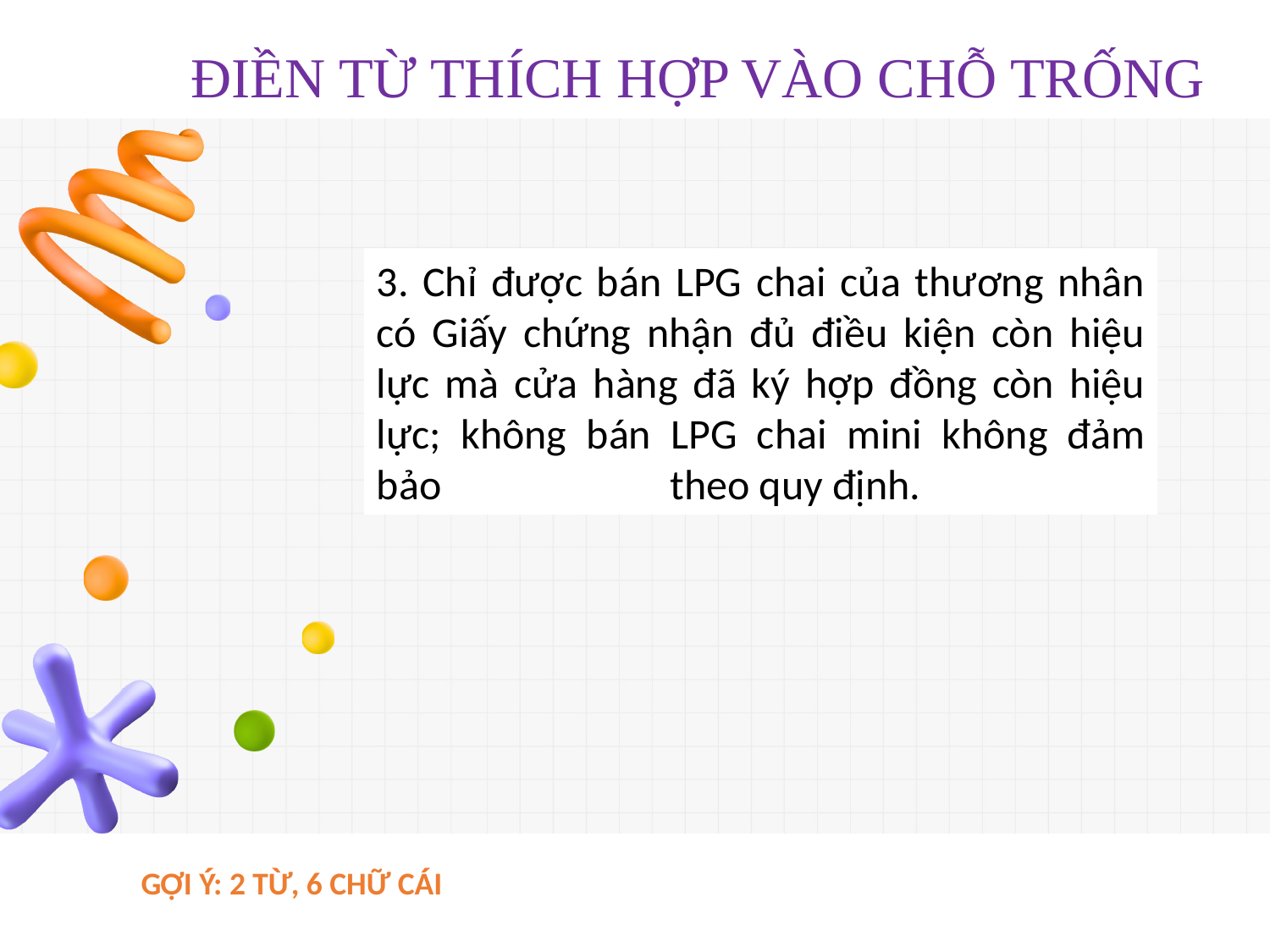

ĐIỀN TỪ THÍCH HỢP VÀO CHỖ TRỐNG

3. Chỉ được bán LPG chai của thương nhân có Giấy chứng nhận đủ điều kiện còn hiệu lực mà cửa hàng đã ký hợp đồng còn hiệu lực; không bán LPG chai mini không đảm bảo                        theo quy định.

GỢI Ý: 2 TỪ, 6 CHỮ CÁI